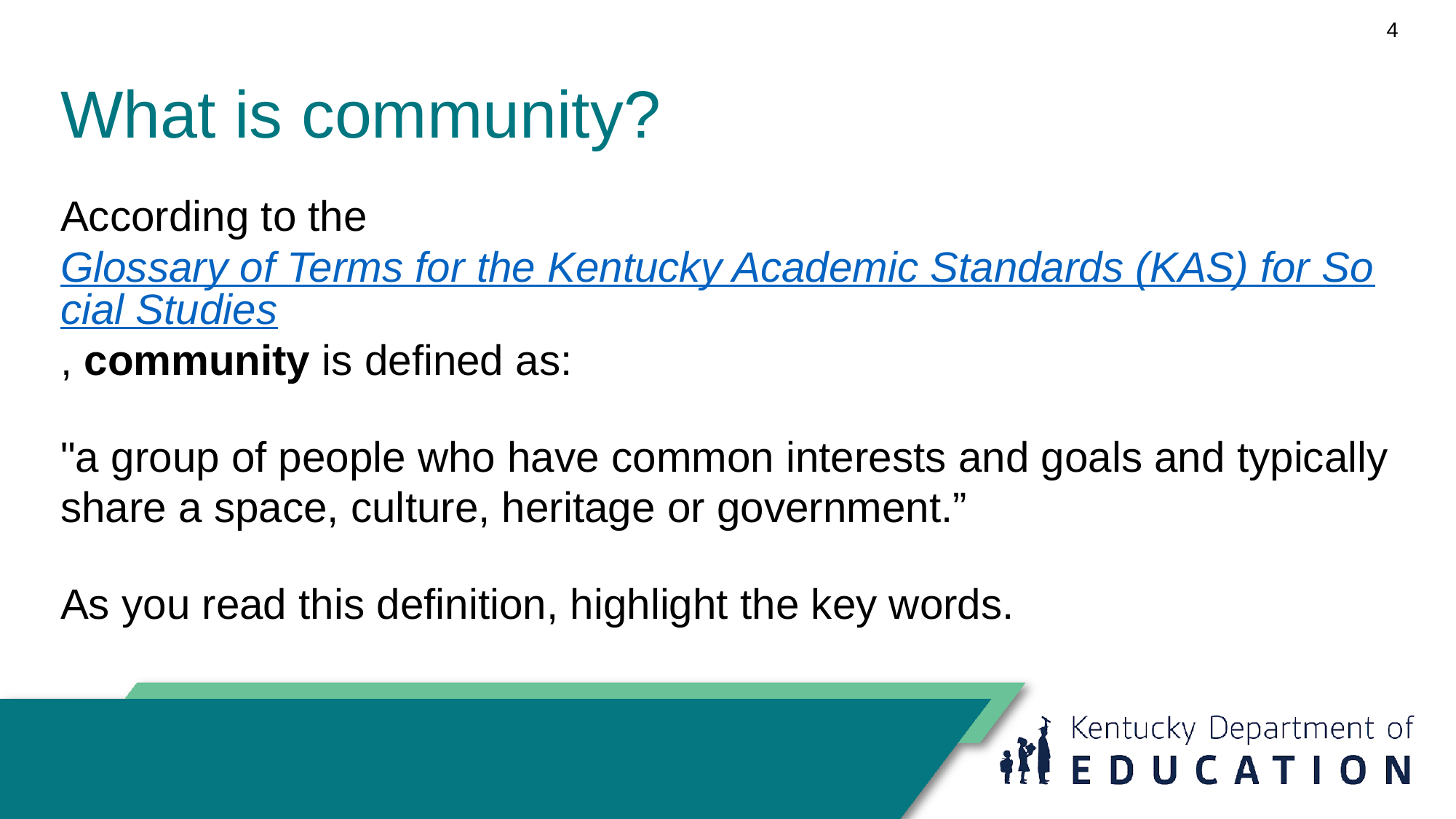

4
# What is community?
According to the Glossary of Terms for the Kentucky Academic Standards (KAS) for Social Studies, community is defined as:
"a group of people who have common interests and goals and typically share a space, culture, heritage or government.”
As you read this definition, highlight the key words.